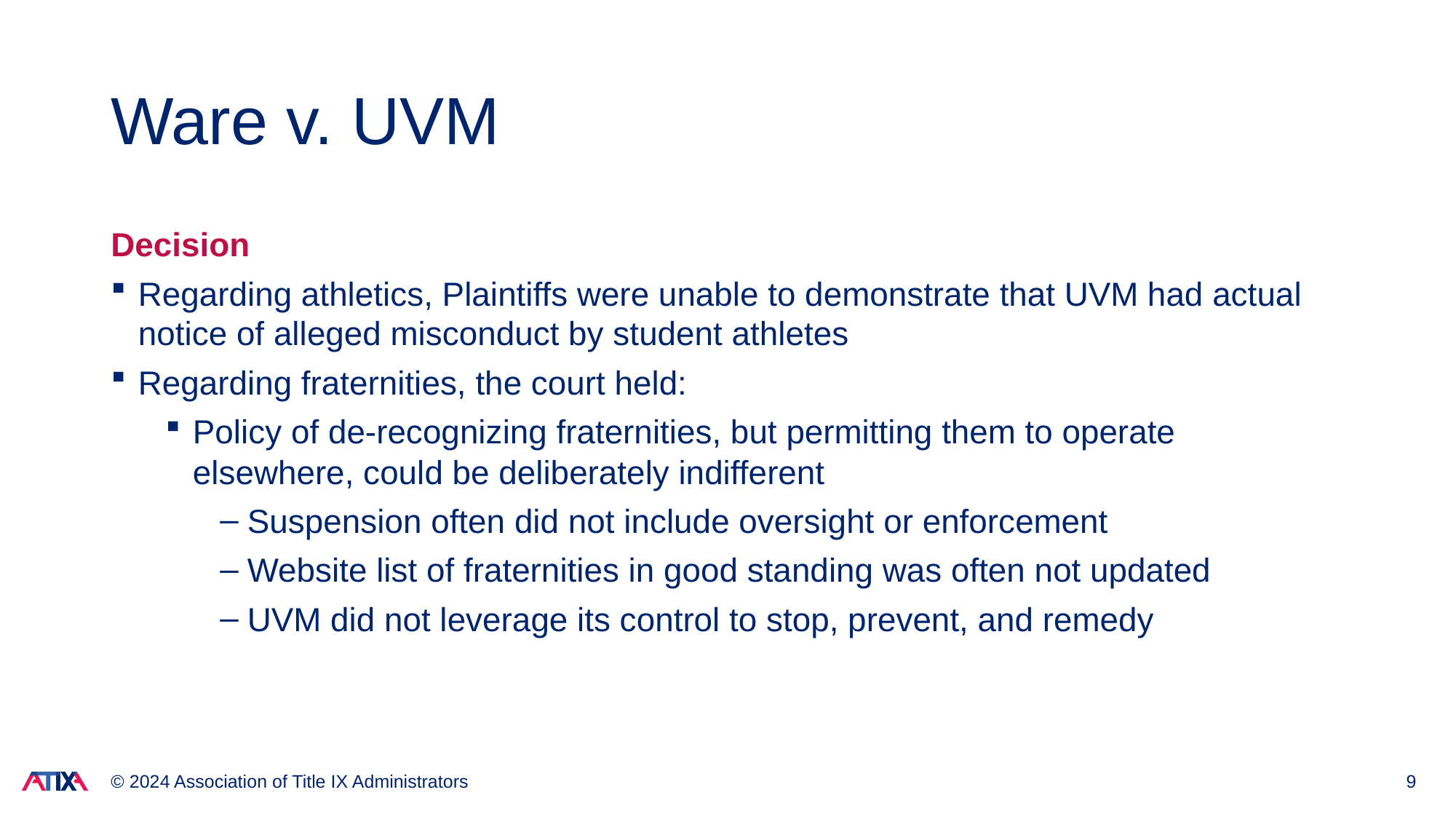

# Ware v. UVM
Decision
Regarding athletics, Plaintiffs were unable to demonstrate that UVM had actual notice of alleged misconduct by student athletes
Regarding fraternities, the court held:
Policy of de-recognizing fraternities, but permitting them to operate elsewhere, could be deliberately indifferent
Suspension often did not include oversight or enforcement
Website list of fraternities in good standing was often not updated
UVM did not leverage its control to stop, prevent, and remedy
© 2024 Association of Title IX Administrators
9